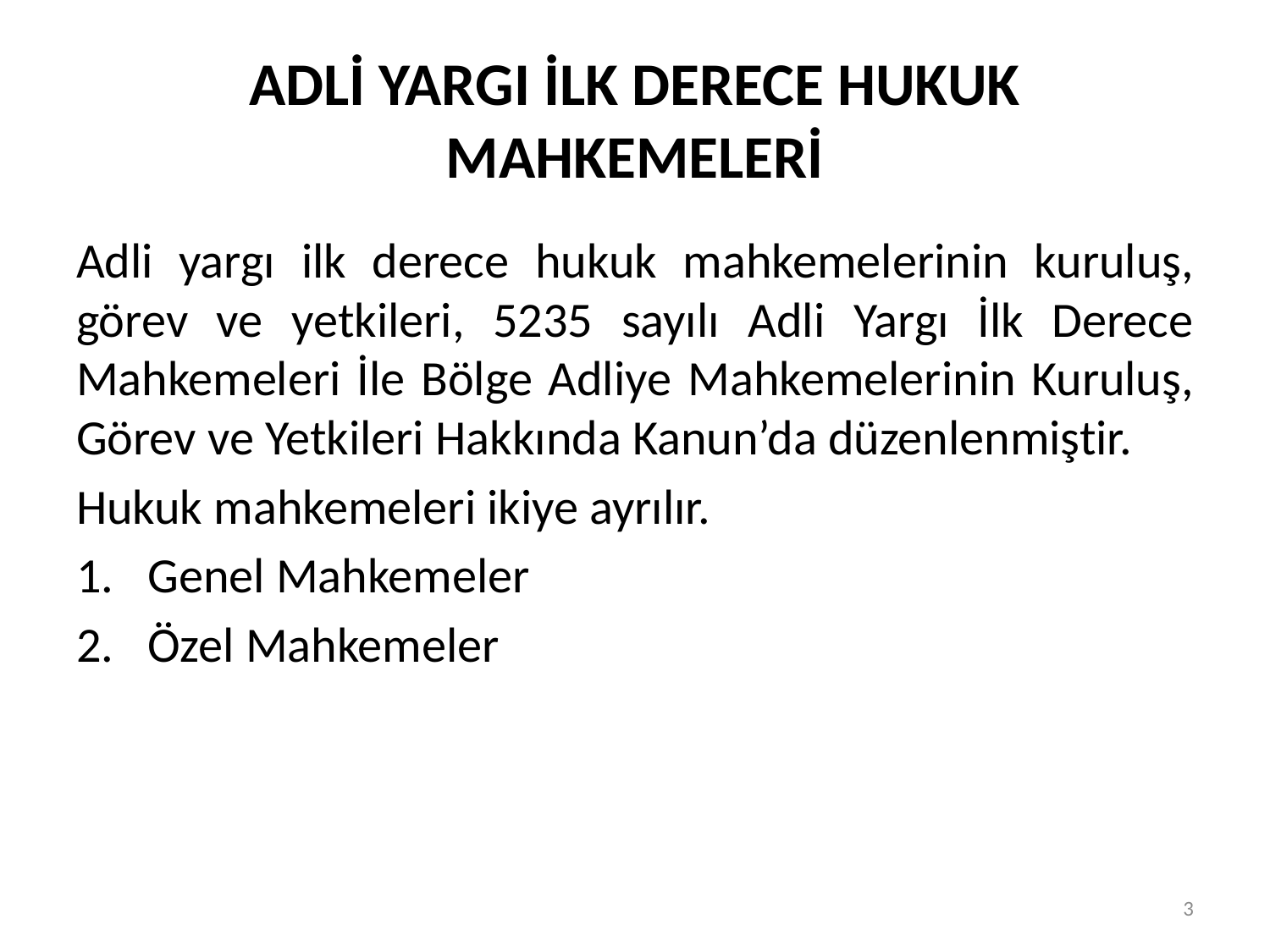

# ADLİ YARGI İLK DERECE HUKUK MAHKEMELERİ
Adli yargı ilk derece hukuk mahkemelerinin kuruluş, görev ve yetkileri, 5235 sayılı Adli Yargı İlk Derece Mahkemeleri İle Bölge Adliye Mahkemelerinin Kuruluş, Görev ve Yetkileri Hakkında Kanun’da düzenlenmiştir.
Hukuk mahkemeleri ikiye ayrılır.
Genel Mahkemeler
Özel Mahkemeler
3